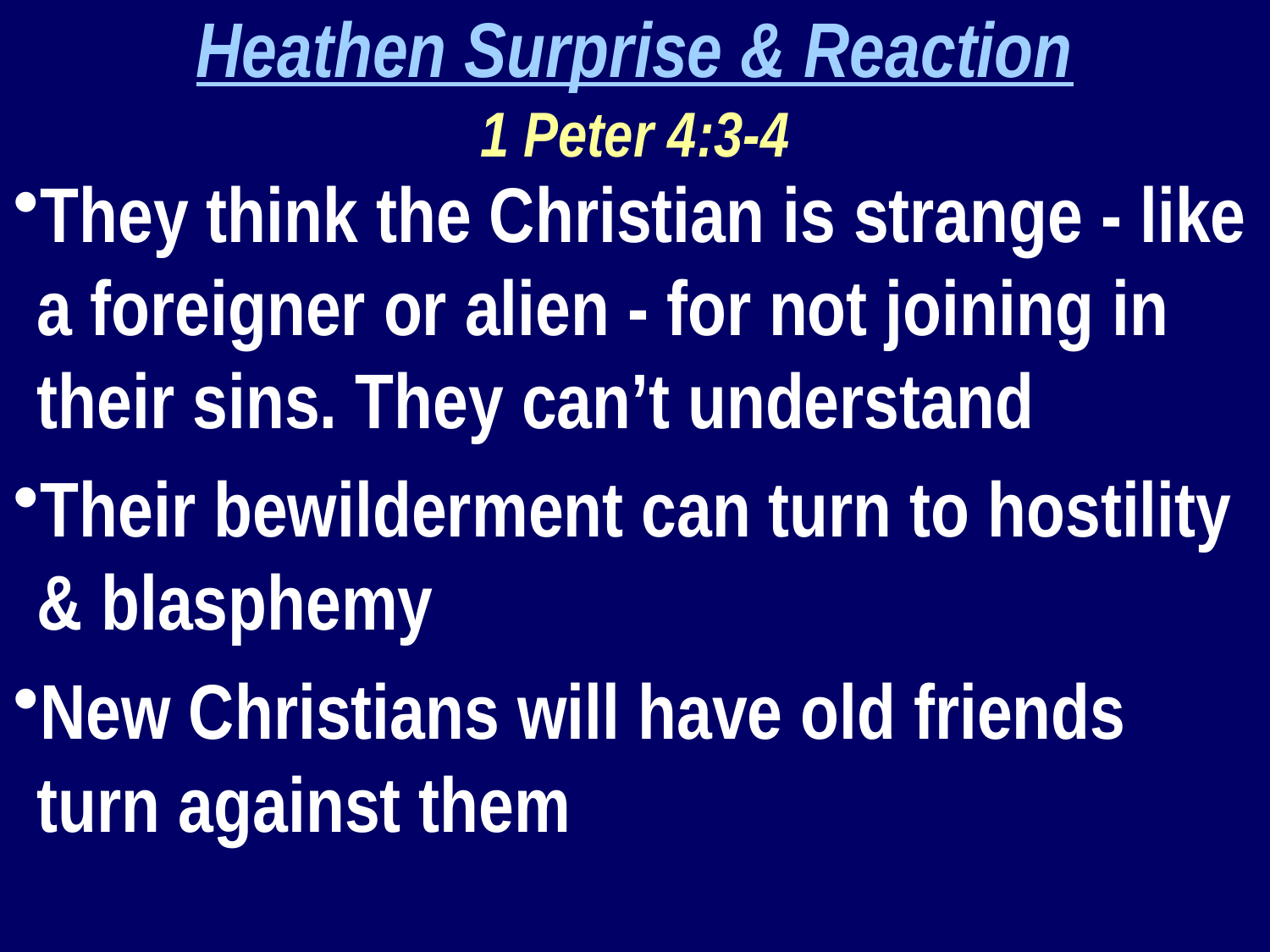

Heathen Surprise & Reaction
1 Peter 4:3-4
They think the Christian is strange - like a foreigner or alien - for not joining in their sins. They can’t understand
Their bewilderment can turn to hostility & blasphemy
New Christians will have old friends turn against them